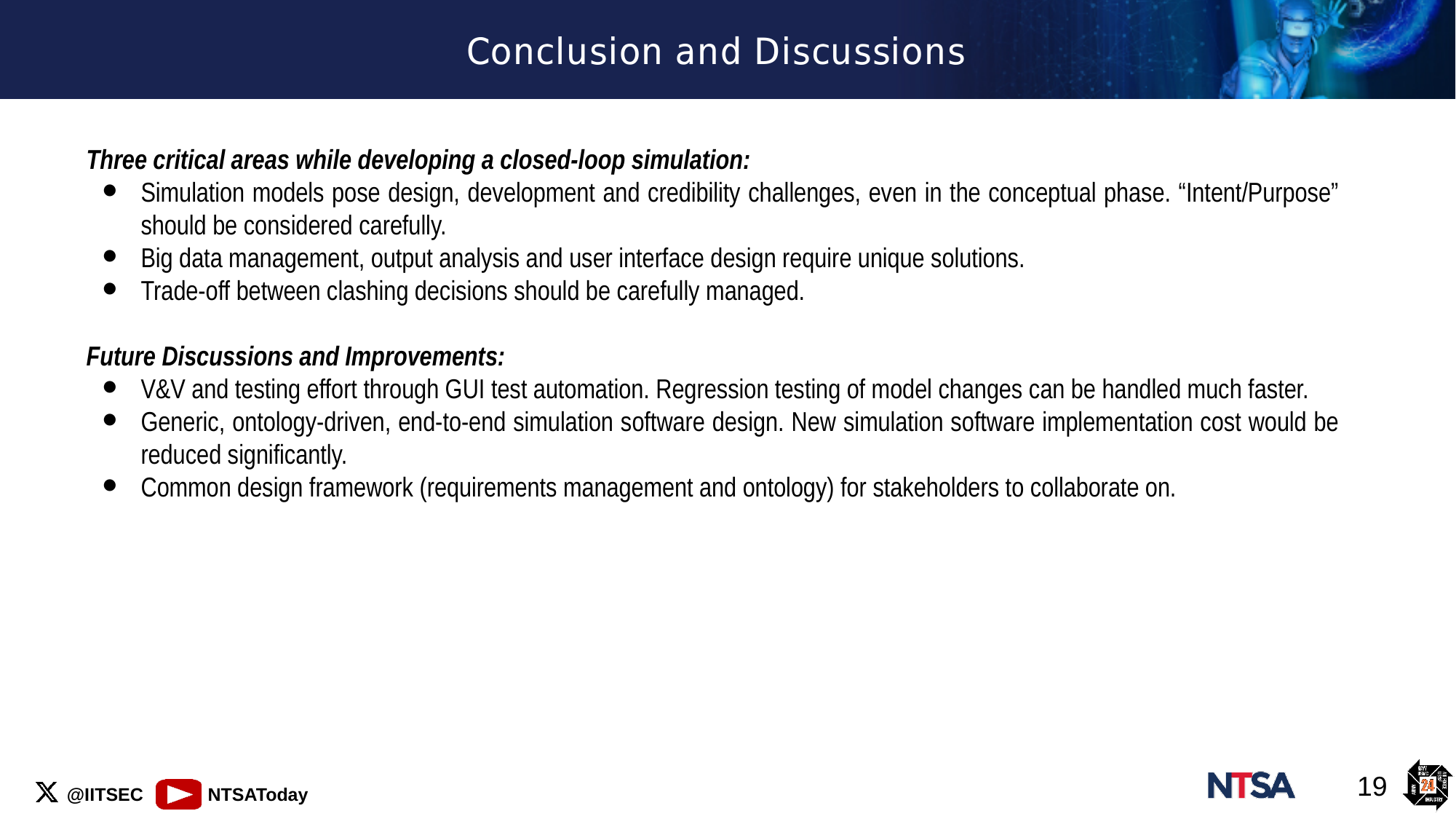

# Conclusion and Discussions
Three critical areas while developing a closed-loop simulation:
Simulation models pose design, development and credibility challenges, even in the conceptual phase. “Intent/Purpose” should be considered carefully.
Big data management, output analysis and user interface design require unique solutions.
Trade-off between clashing decisions should be carefully managed.

Future Discussions and Improvements:
V&V and testing effort through GUI test automation. Regression testing of model changes can be handled much faster.
Generic, ontology-driven, end-to-end simulation software design. New simulation software implementation cost would be reduced significantly.
Common design framework (requirements management and ontology) for stakeholders to collaborate on.
19